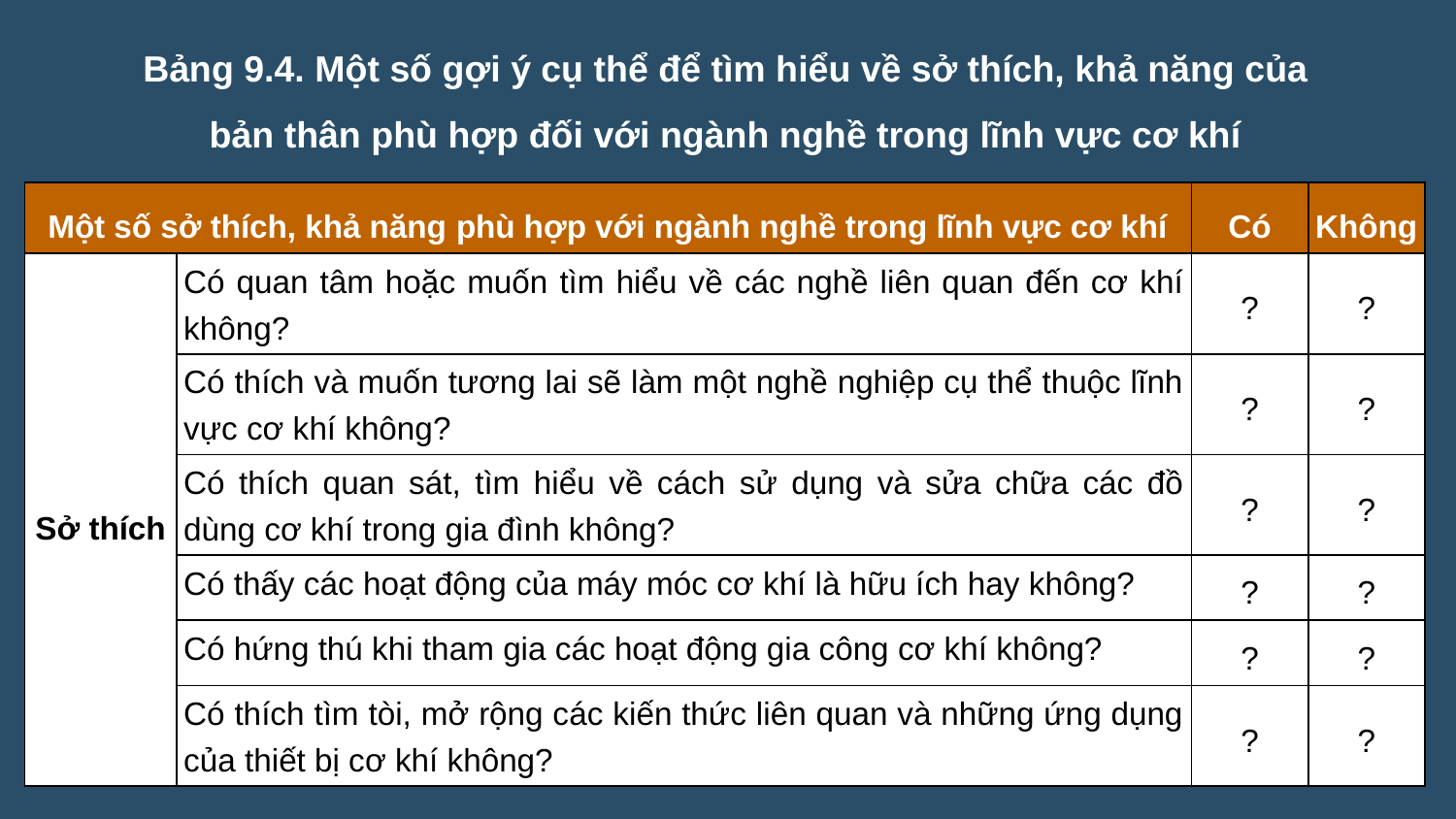

Bảng 9.4. Một số gợi ý cụ thể để tìm hiểu về sở thích, khả năng của bản thân phù hợp đối với ngành nghề trong lĩnh vực cơ khí
| Một số sở thích, khả năng phù hợp với ngành nghề trong lĩnh vực cơ khí |  | Có | Không |
| --- | --- | --- | --- |
| Sở thích | Có quan tâm hoặc muốn tìm hiểu về các nghề liên quan đến cơ khí không? | ? | ? |
|  | Có thích và muốn tương lai sẽ làm một nghề nghiệp cụ thể thuộc lĩnh vực cơ khí không? | ? | ? |
|  | Có thích quan sát, tìm hiểu về cách sử dụng và sửa chữa các đồ dùng cơ khí trong gia đình không? | ? | ? |
|  | Có thấy các hoạt động của máy móc cơ khí là hữu ích hay không? | ? | ? |
|  | Có hứng thú khi tham gia các hoạt động gia công cơ khí không? | ? | ? |
|  | Có thích tìm tòi, mở rộng các kiến thức liên quan và những ứng dụng của thiết bị cơ khí không? | ? | ? |